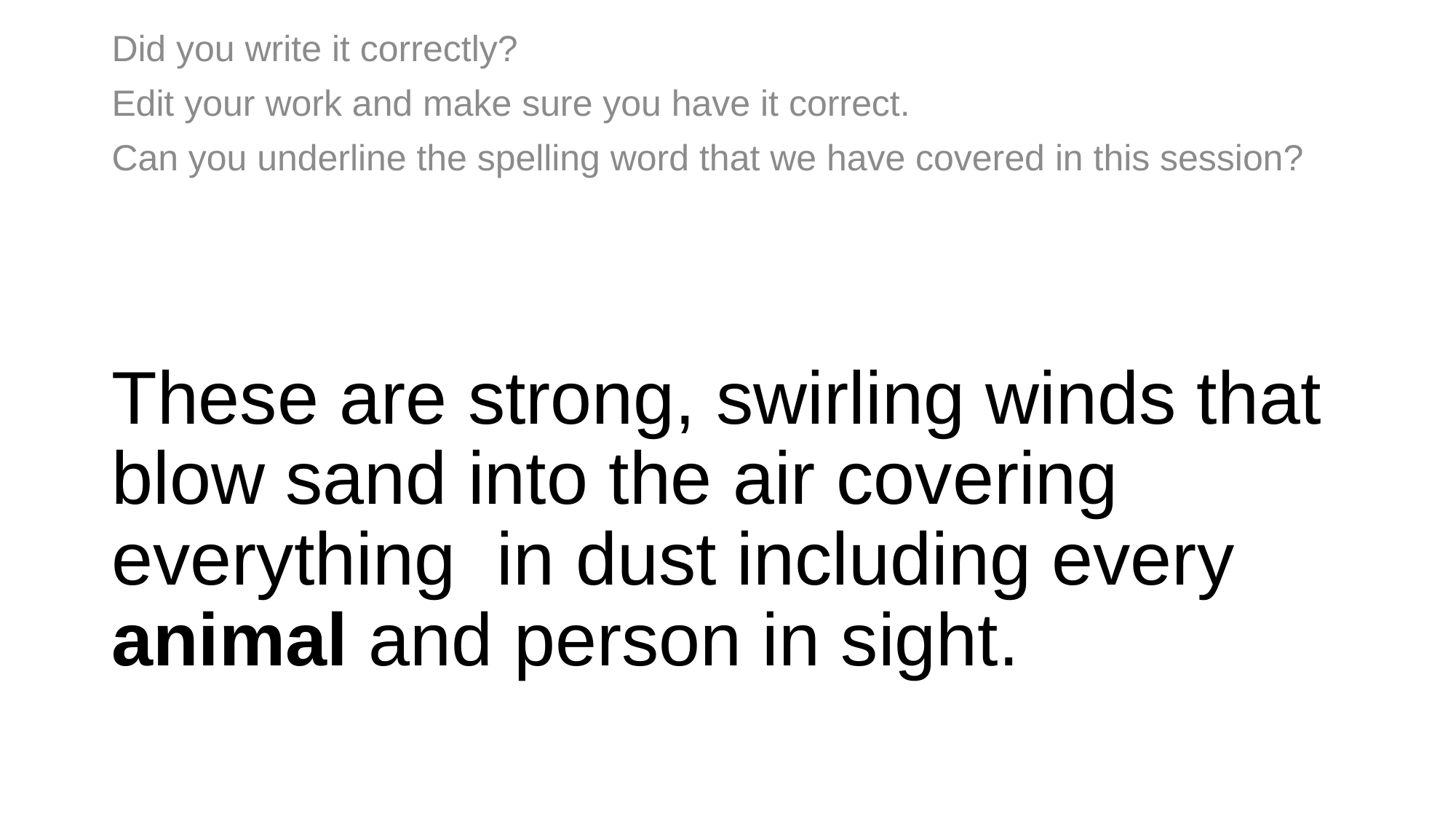

Did you write it correctly?
Edit your work and make sure you have it correct.
Can you underline the spelling word that we have covered in this session?
# These are strong, swirling winds that blow sand into the air covering everything  in dust including every animal and person in sight.